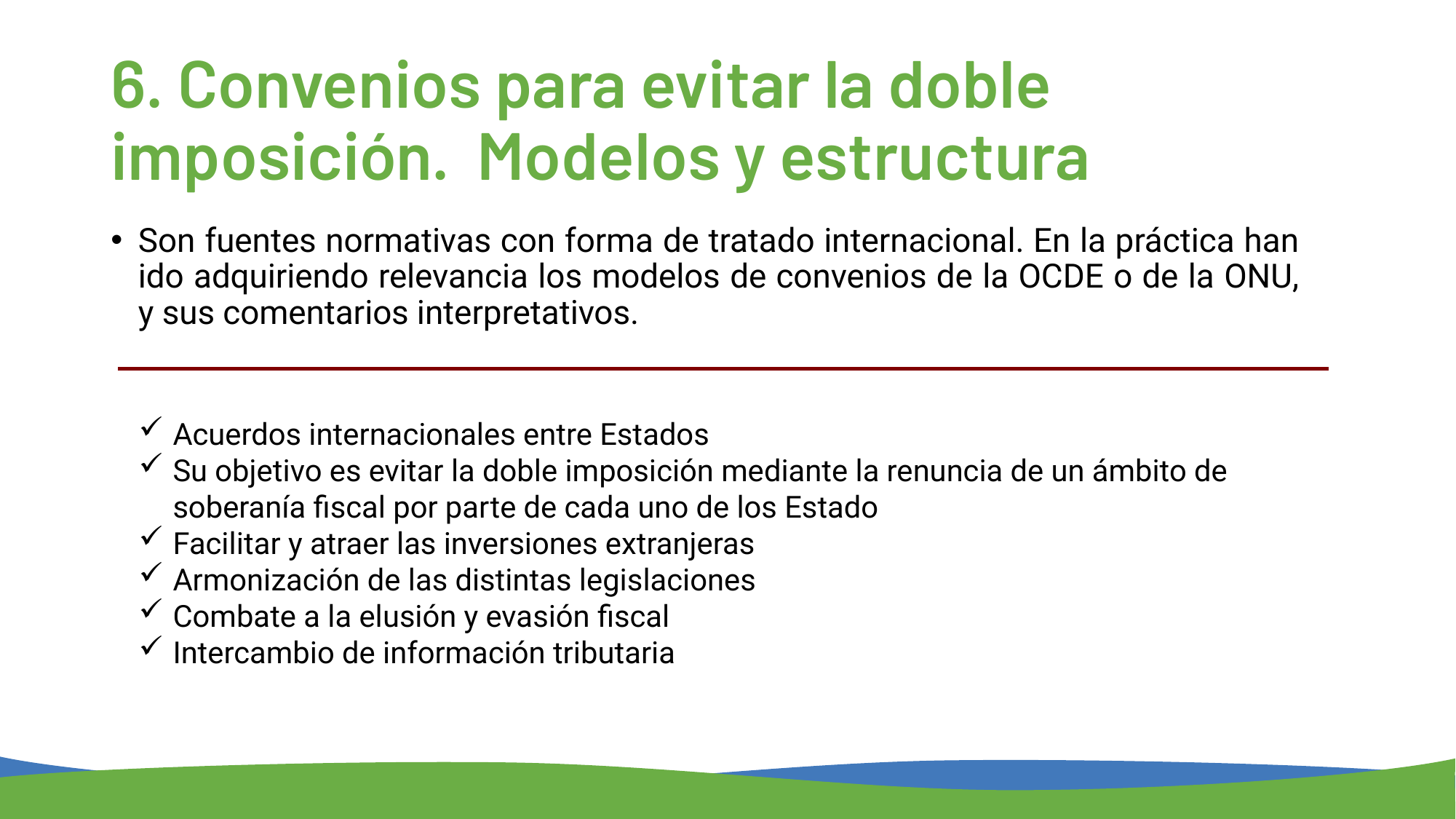

# 6. Convenios para evitar la doble imposición.  Modelos y estructura
Son fuentes normativas con forma de tratado internacional. En la práctica han ido adquiriendo relevancia los modelos de convenios de la OCDE o de la ONU, y sus comentarios interpretativos.
Acuerdos internacionales entre Estados
Su objetivo es evitar la doble imposición mediante la renuncia de un ámbito de soberanía fiscal por parte de cada uno de los Estado
Facilitar y atraer las inversiones extranjeras
Armonización de las distintas legislaciones
Combate a la elusión y evasión fiscal
Intercambio de información tributaria